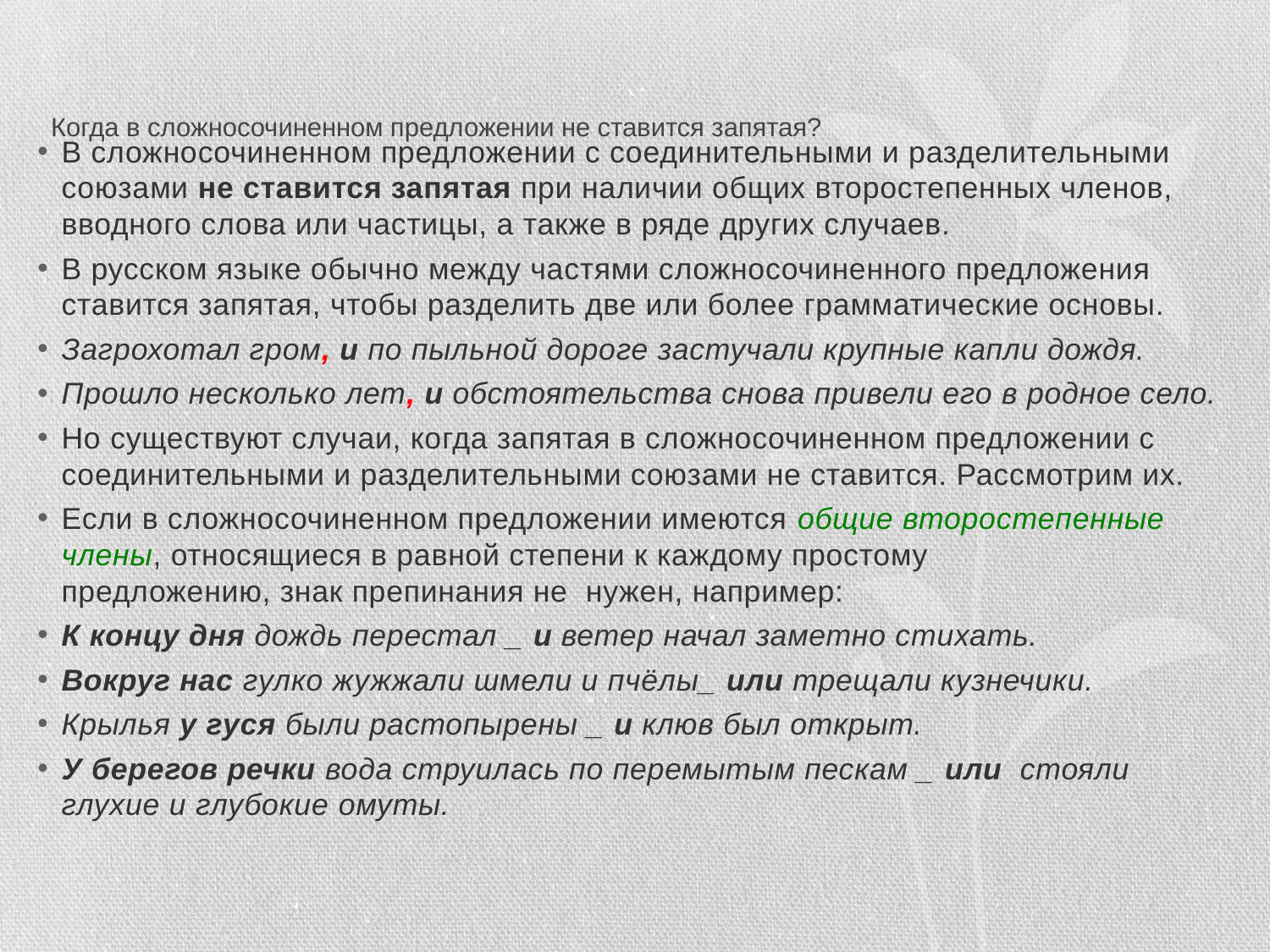

# Когда в сложносочиненном предложении не ставится запятая?
В сложносочиненном предложении с соединительными и разделительными союзами не ставится запятая при наличии общих второстепенных членов, вводного слова или частицы, а также в ряде других случаев.
В русском языке обычно между частями сложносочиненного предложения ставится запятая, чтобы разделить две или более грамматические основы.
Загрохотал гром, и по пыльной дороге застучали крупные капли дождя.
Прошло несколько лет, и обстоятельства снова привели его в родное село.
Но существуют случаи, когда запятая в сложносочиненном предложении с соединительными и разделительными союзами не ставится. Рассмотрим их.
Если в сложносочиненном предложении имеются общие второстепенные члены, относящиеся в равной степени к каждому простому предложению, знак препинания не  нужен, например:
К концу дня дождь перестал _ и ветер начал заметно стихать.
Вокруг нас гулко жужжали шмели и пчёлы_ или трещали кузнечики.
Крылья у гуся были растопырены _ и клюв был открыт.
У берегов речки вода струилась по перемытым пескам _ или  стояли глухие и глубокие омуты.